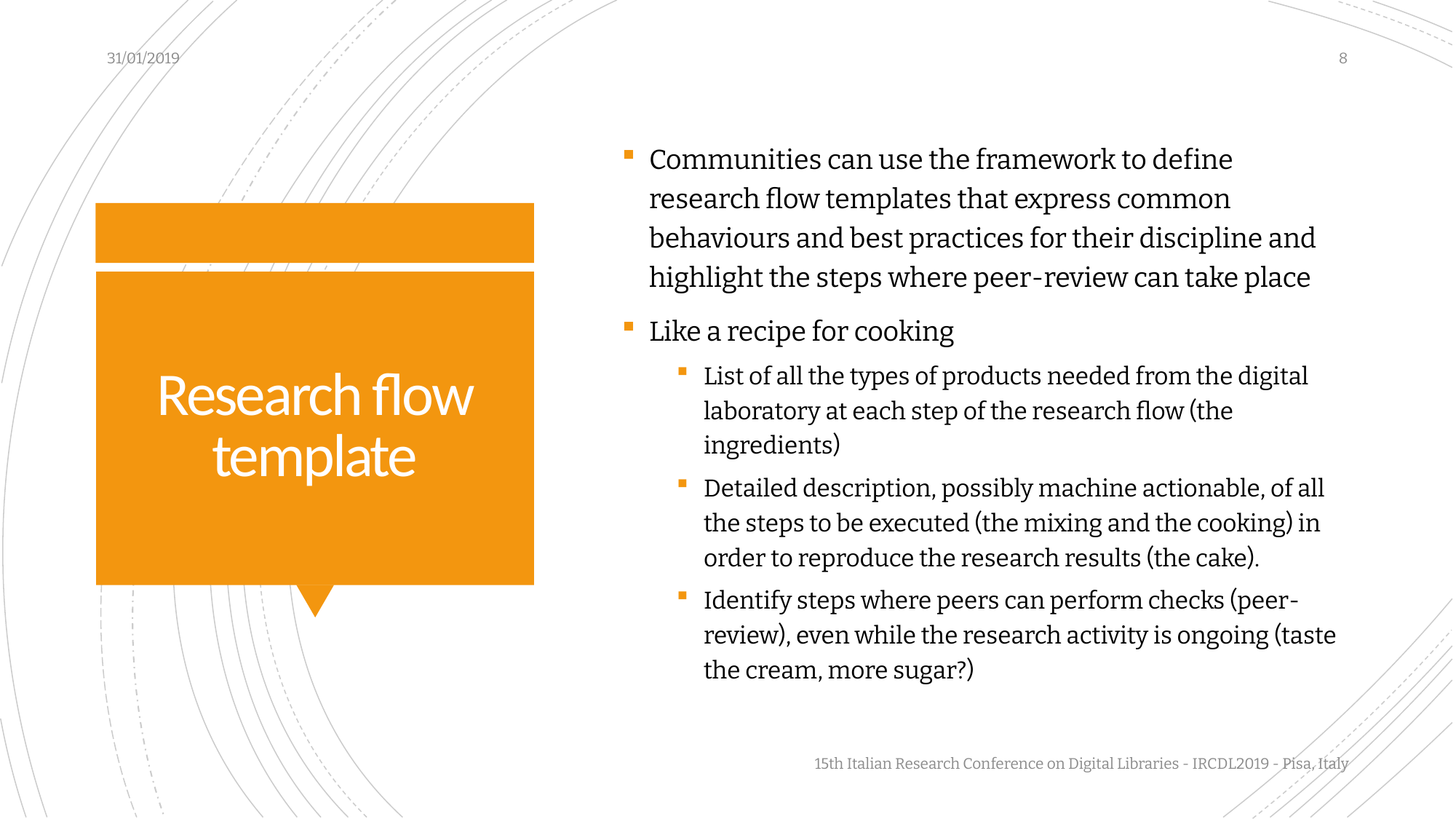

31/01/2019
8
Communities can use the framework to define research flow templates that express common behaviours and best practices for their discipline and highlight the steps where peer-review can take place
Like a recipe for cooking
List of all the types of products needed from the digital laboratory at each step of the research flow (the ingredients)
Detailed description, possibly machine actionable, of all the steps to be executed (the mixing and the cooking) in order to reproduce the research results (the cake).
Identify steps where peers can perform checks (peer-review), even while the research activity is ongoing (taste the cream, more sugar?)
# Research flow template
15th Italian Research Conference on Digital Libraries - IRCDL2019 - Pisa, Italy